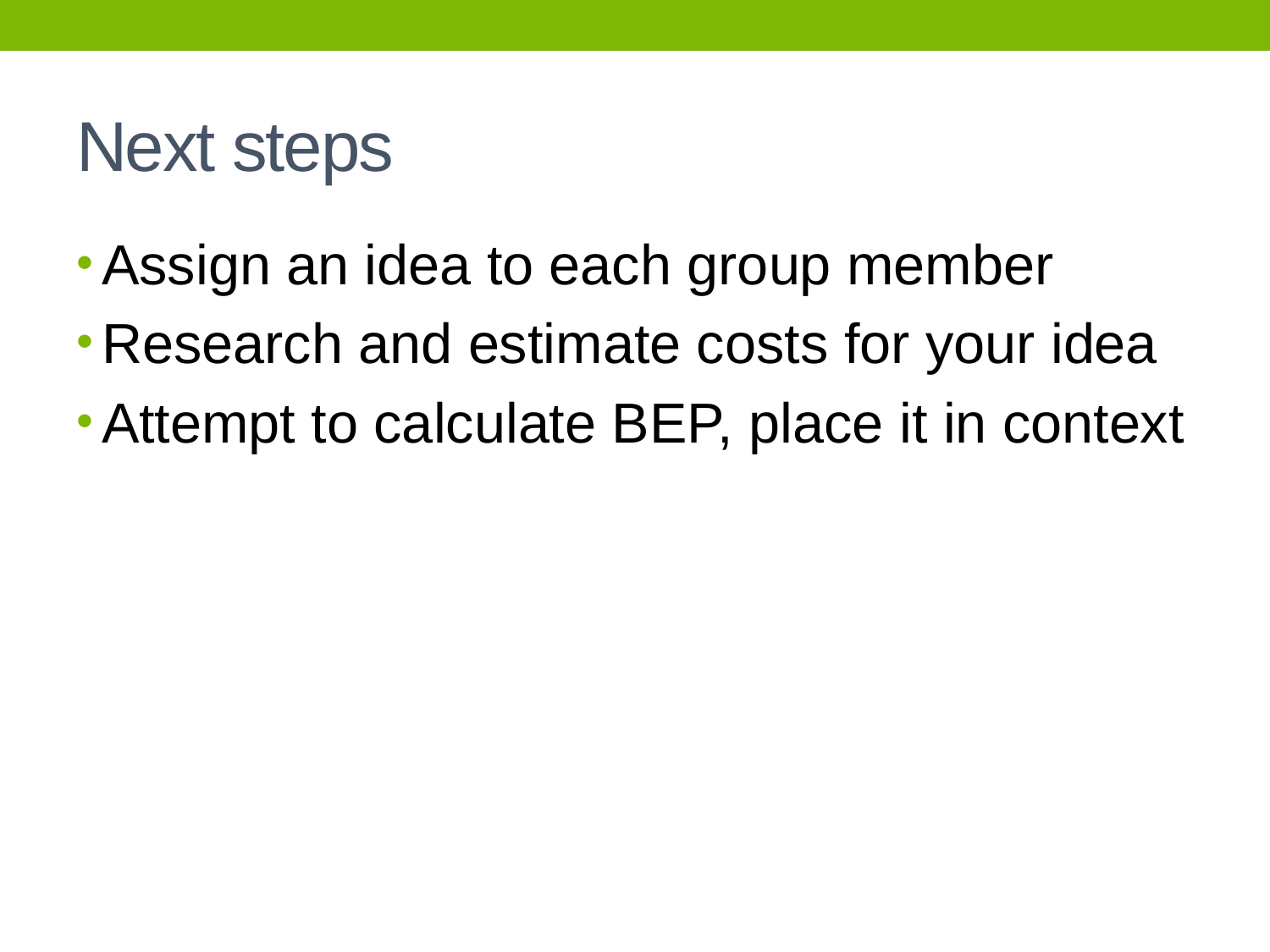

# Next steps
Assign an idea to each group member
Research and estimate costs for your idea
Attempt to calculate BEP, place it in context